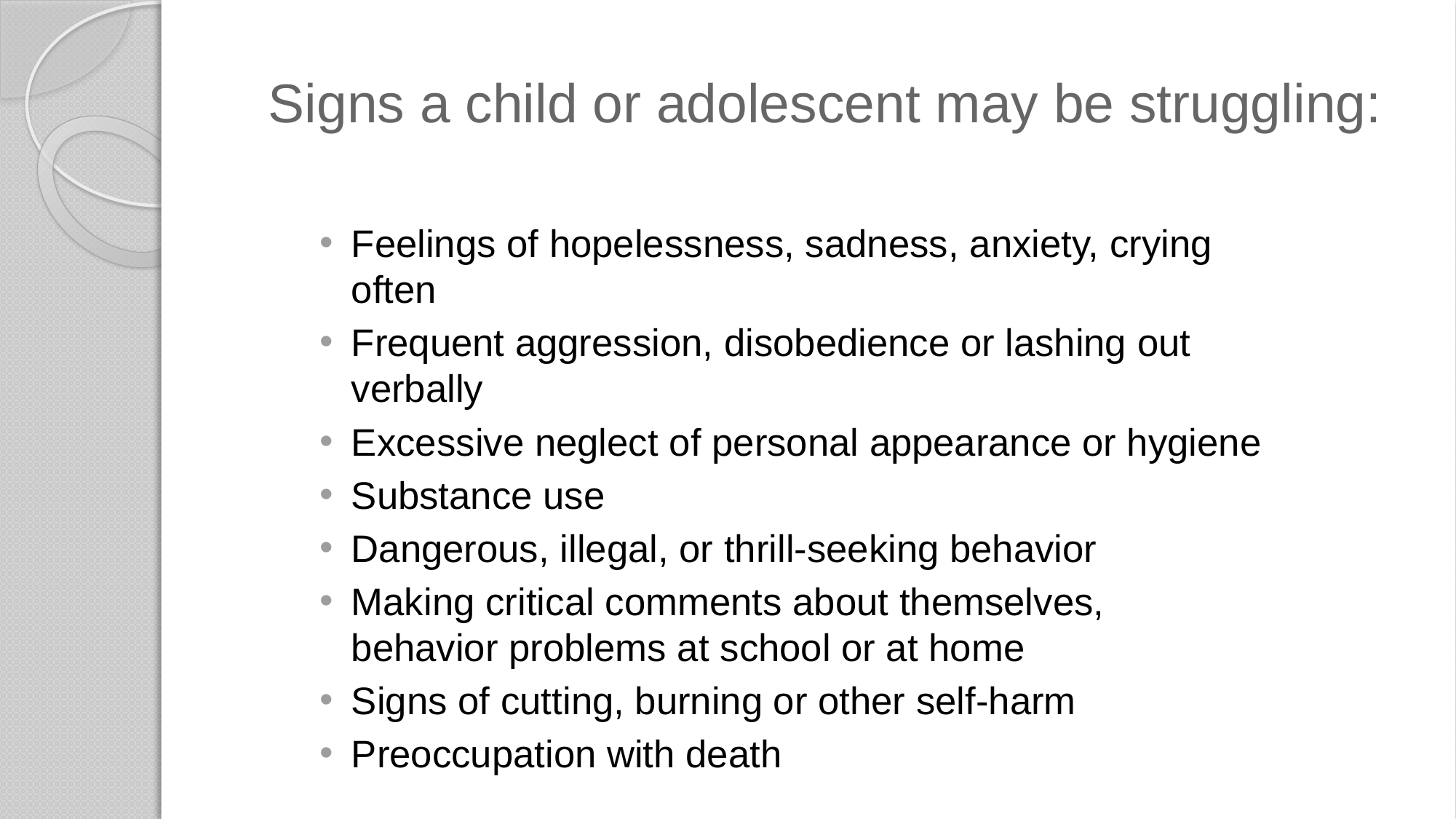

# Signs a child or adolescent may be struggling:
Feelings of hopelessness, sadness, anxiety, crying often
Frequent aggression, disobedience or lashing out verbally
Excessive neglect of personal appearance or hygiene
Substance use
Dangerous, illegal, or thrill-seeking behavior
Making critical comments about themselves, behavior problems at school or at home
Signs of cutting, burning or other self-harm
Preoccupation with death